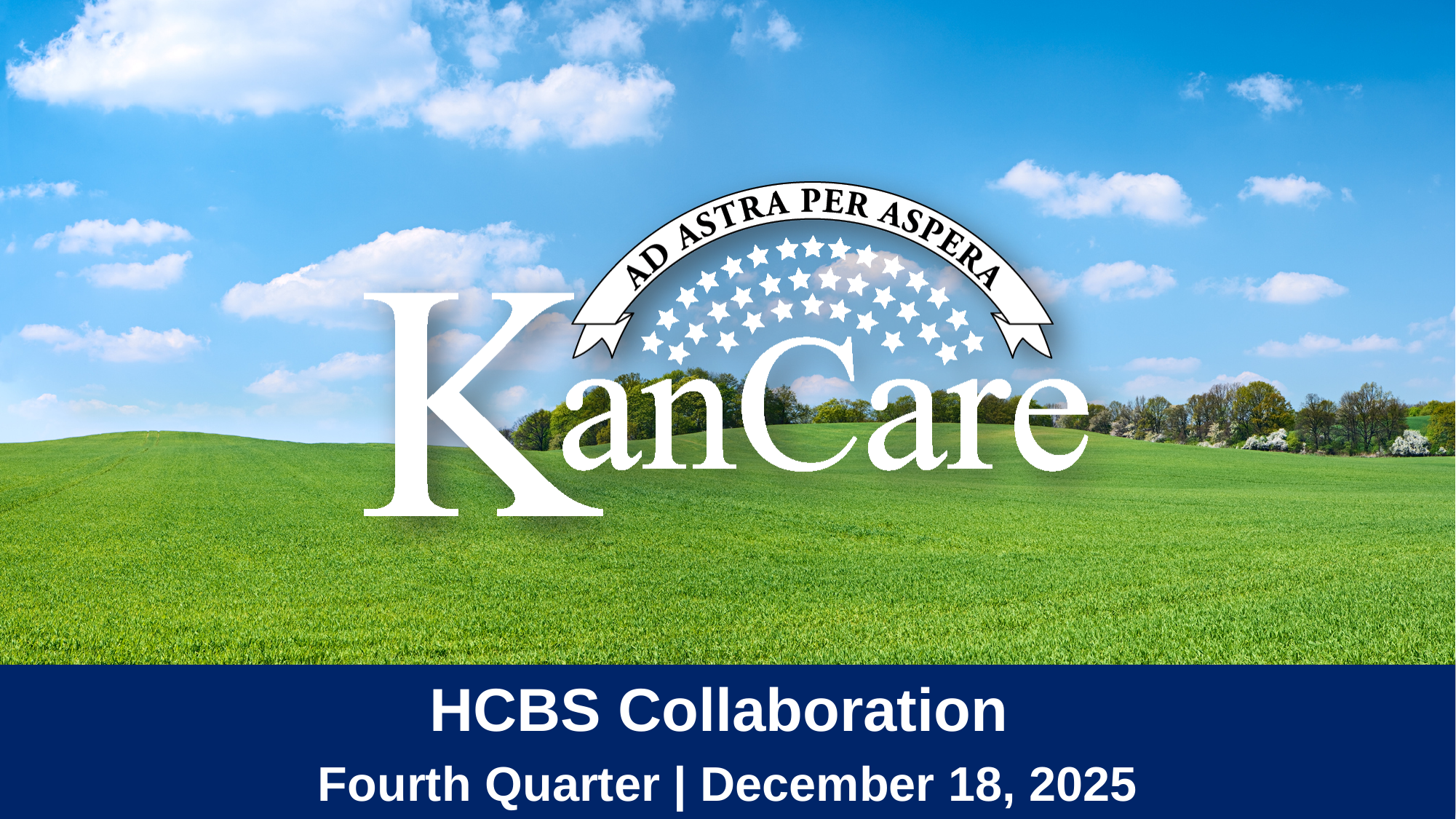

HCBS Collaboration
Fourth Quarter | December 18, 2025